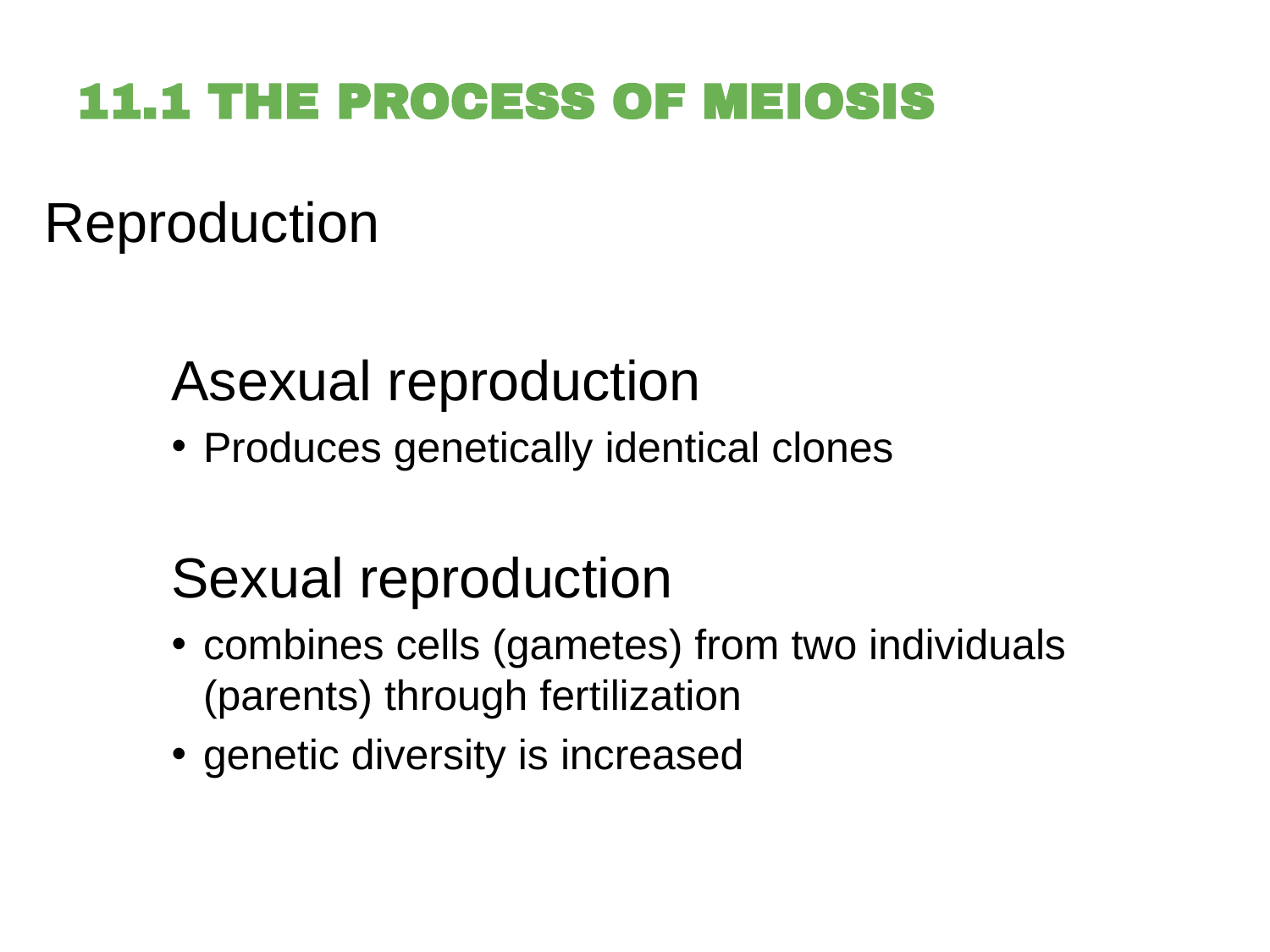

# 11.1 THE PROCESS OF MEIOSIS
Reproduction

	Asexual reproduction
Produces genetically identical clones

	Sexual reproduction
combines cells (gametes) from two individuals (parents) through fertilization
genetic diversity is increased